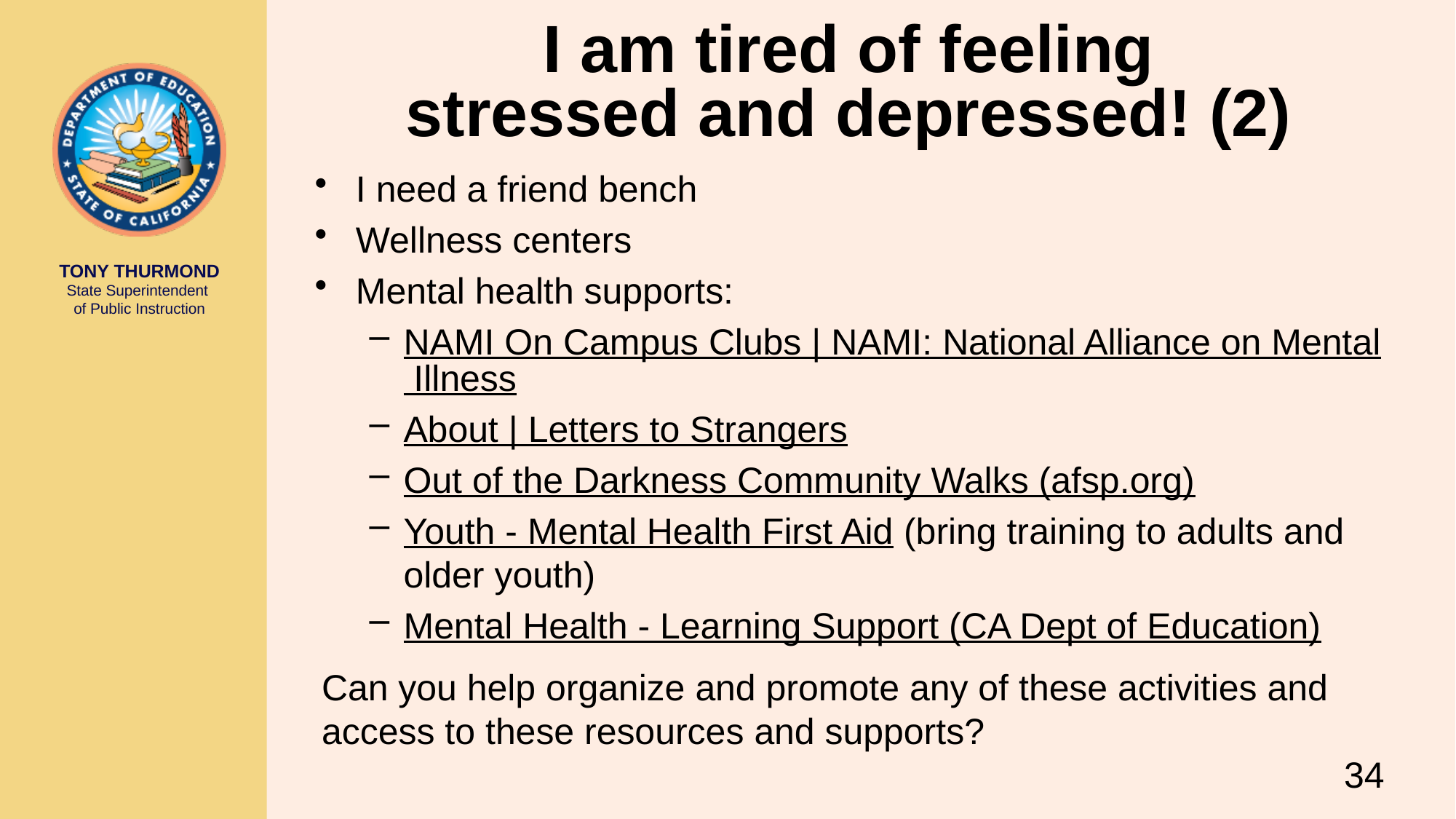

# I am tired of feeling stressed and depressed! (2)
I need a friend bench
Wellness centers
Mental health supports:
NAMI On Campus Clubs | NAMI: National Alliance on Mental Illness
About | Letters to Strangers
Out of the Darkness Community Walks (afsp.org)
Youth - Mental Health First Aid (bring training to adults and older youth)
Mental Health - Learning Support (CA Dept of Education)
Can you help organize and promote any of these activities and access to these resources and supports?
34